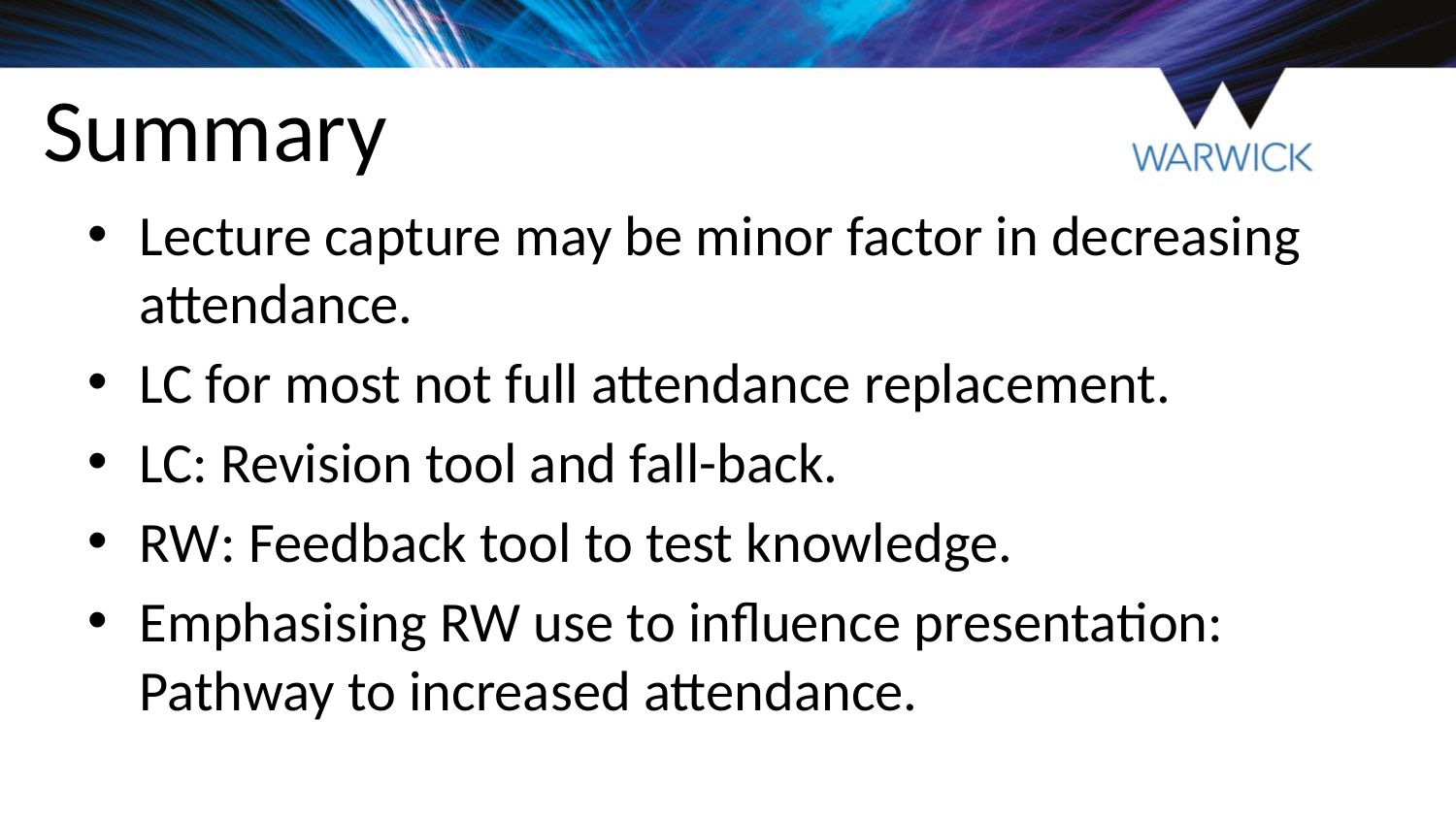

# Summary
Lecture capture may be minor factor in decreasing attendance.
LC for most not full attendance replacement.
LC: Revision tool and fall-back.
RW: Feedback tool to test knowledge.
Emphasising RW use to influence presentation:
Pathway to increased attendance.